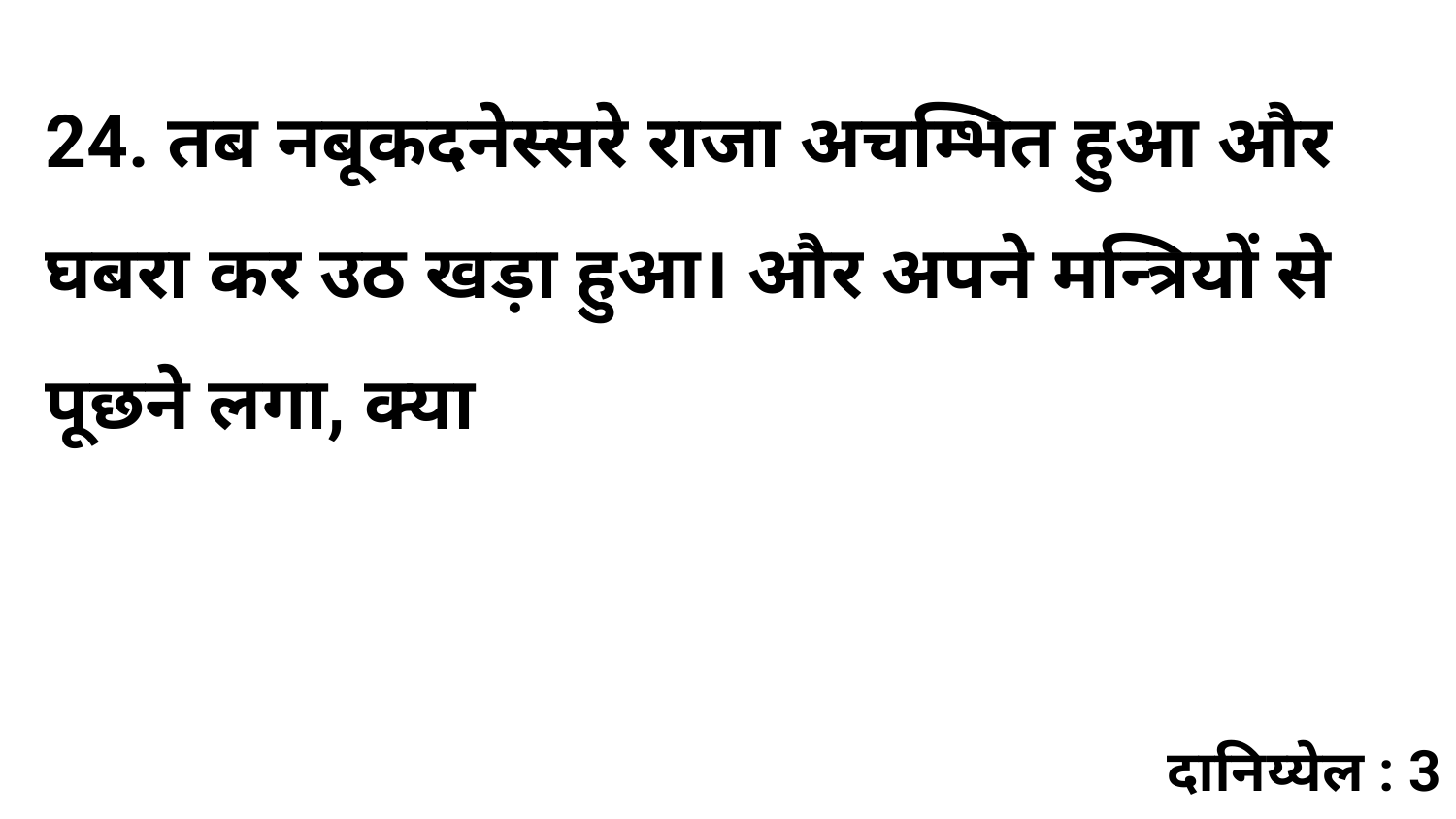

24. तब नबूकदनेस्सरे राजा अचम्भित हुआ और घबरा कर उठ खड़ा हुआ। और अपने मन्त्रियों से पूछने लगा, क्या
दानिय्येल : 3